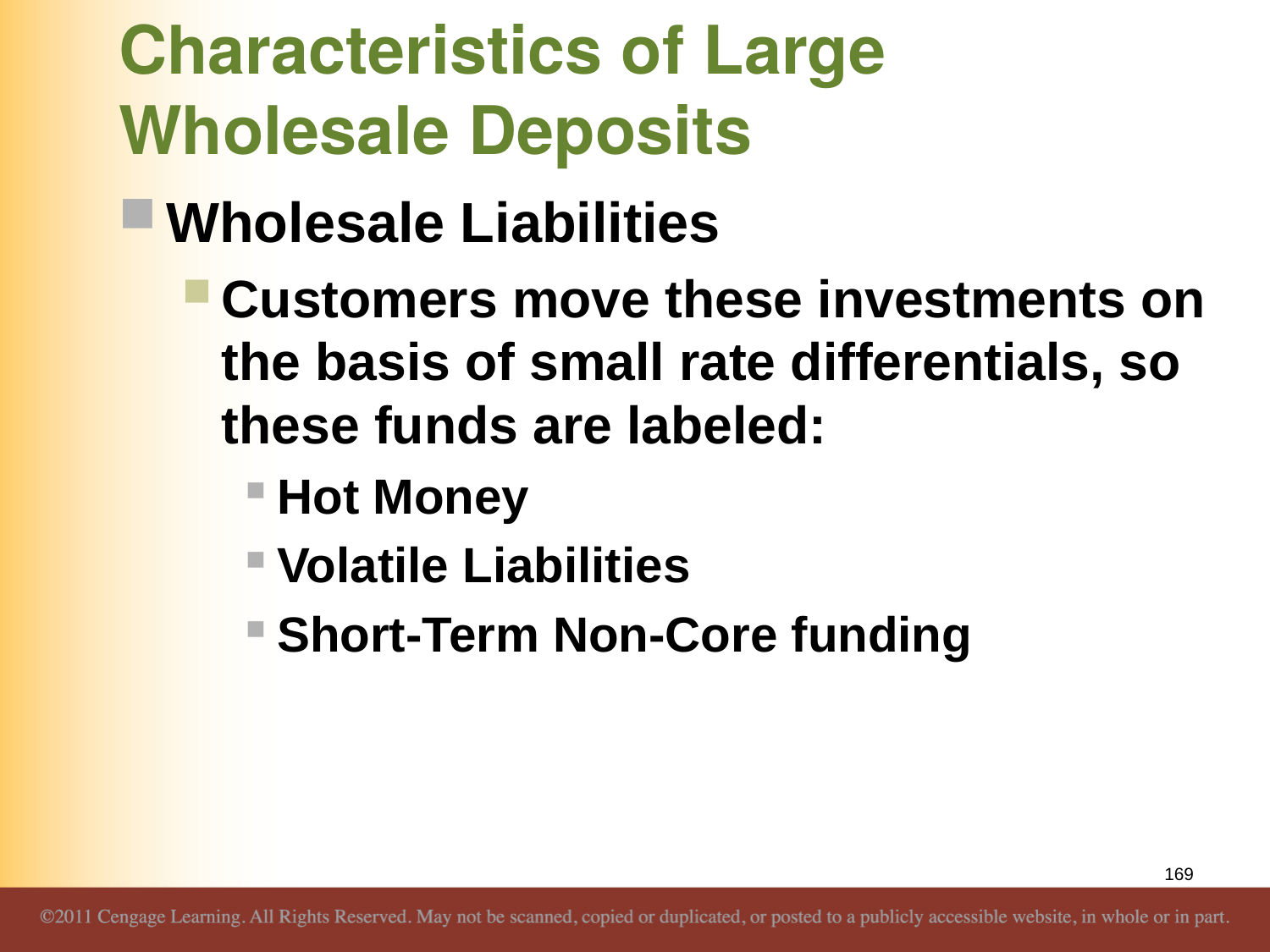

# Characteristics of Large Wholesale Deposits
Wholesale Liabilities
Customers move these investments on the basis of small rate differentials, so these funds are labeled:
Hot Money
Volatile Liabilities
Short-Term Non-Core funding
169